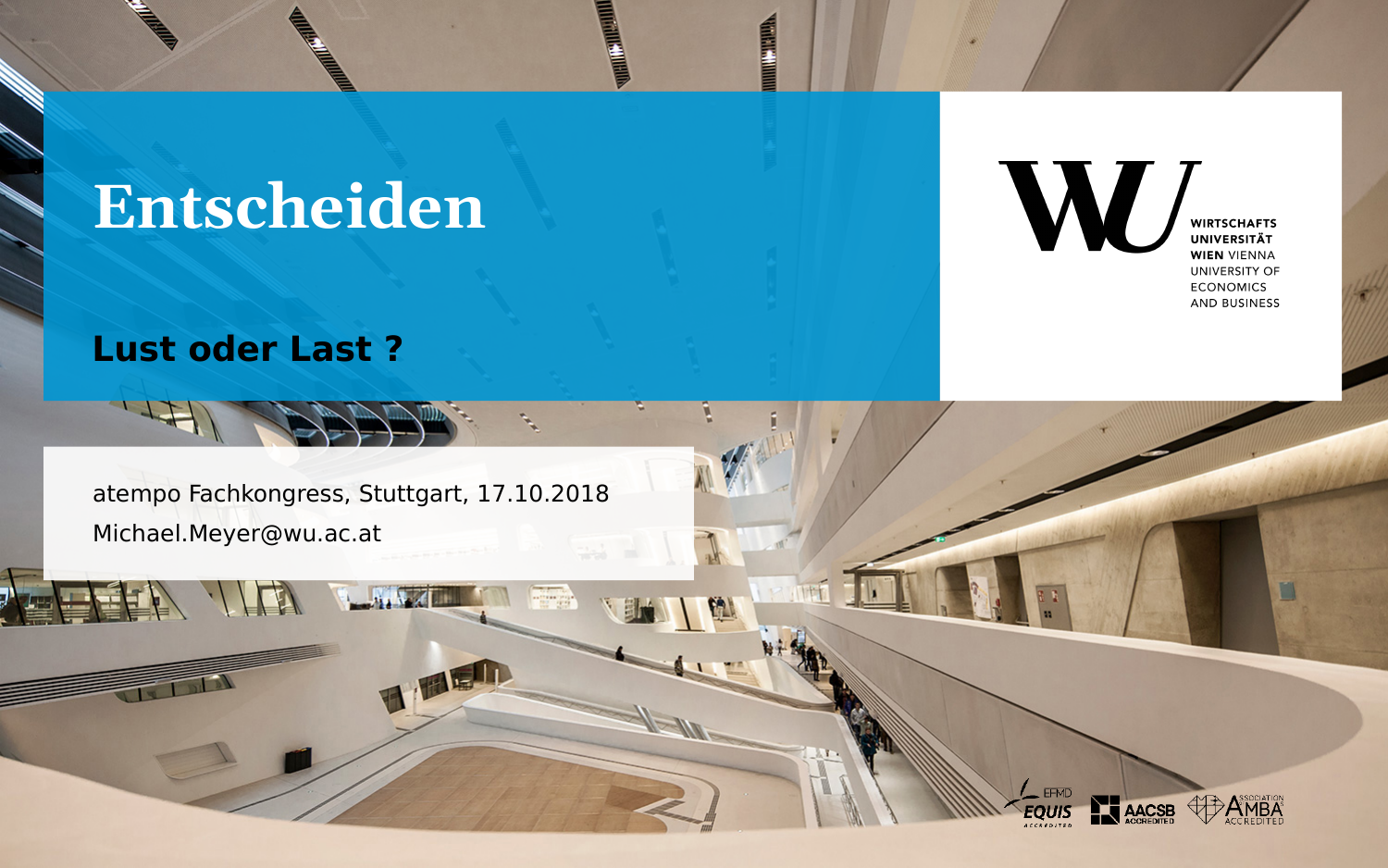

# Entscheiden
Lust oder Last ?
atempo Fachkongress, Stuttgart, 17.10.2018
Michael.Meyer@wu.ac.at